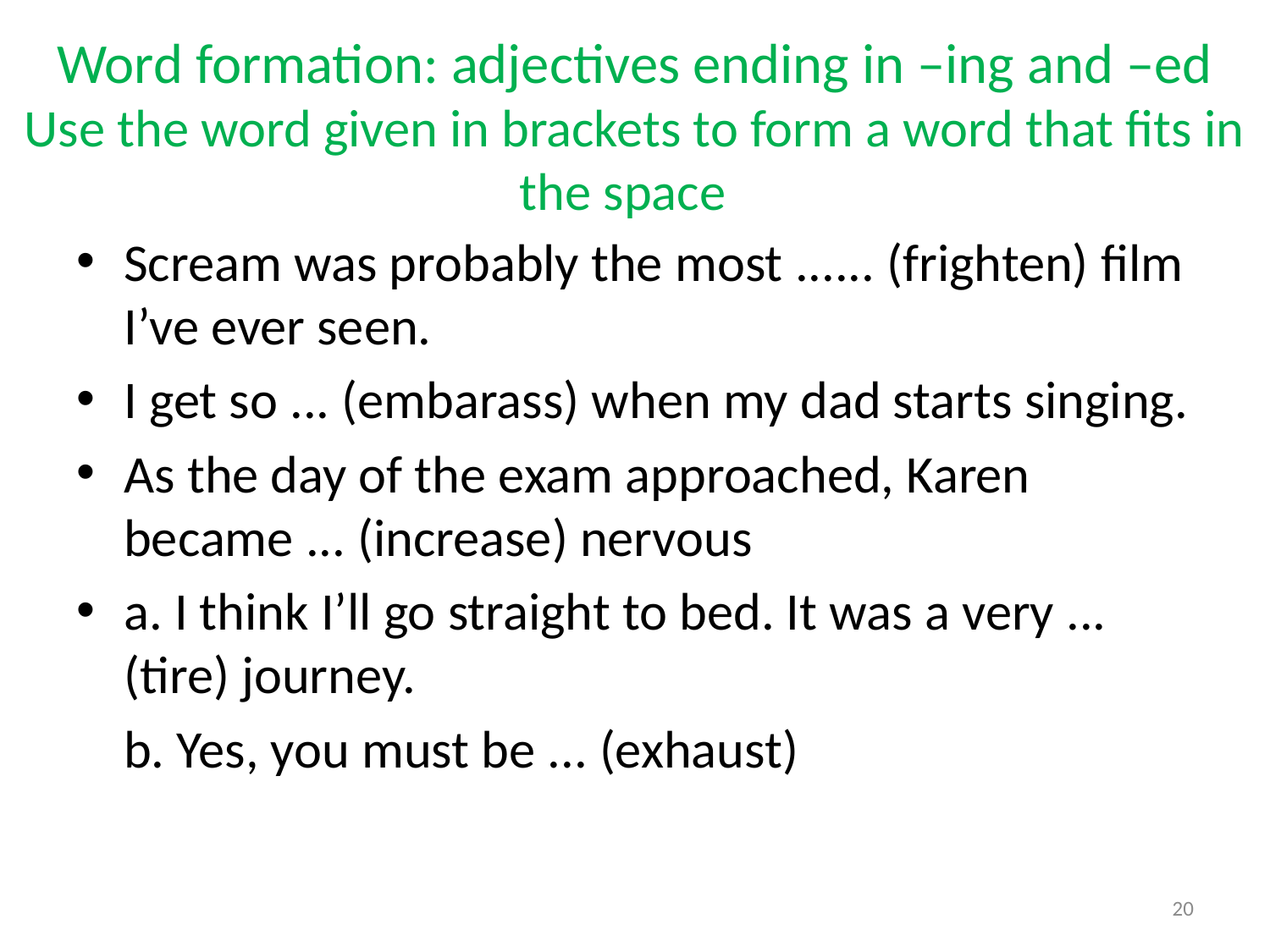

# Word formation: adjectives ending in –ing and –ed Use the word given in brackets to form a word that fits in the space
Scream was probably the most ...... (frighten) film I’ve ever seen.
I get so ... (embarass) when my dad starts singing.
As the day of the exam approached, Karen became ... (increase) nervous
a. I think I’ll go straight to bed. It was a very ... (tire) journey.
	b. Yes, you must be ... (exhaust)

20